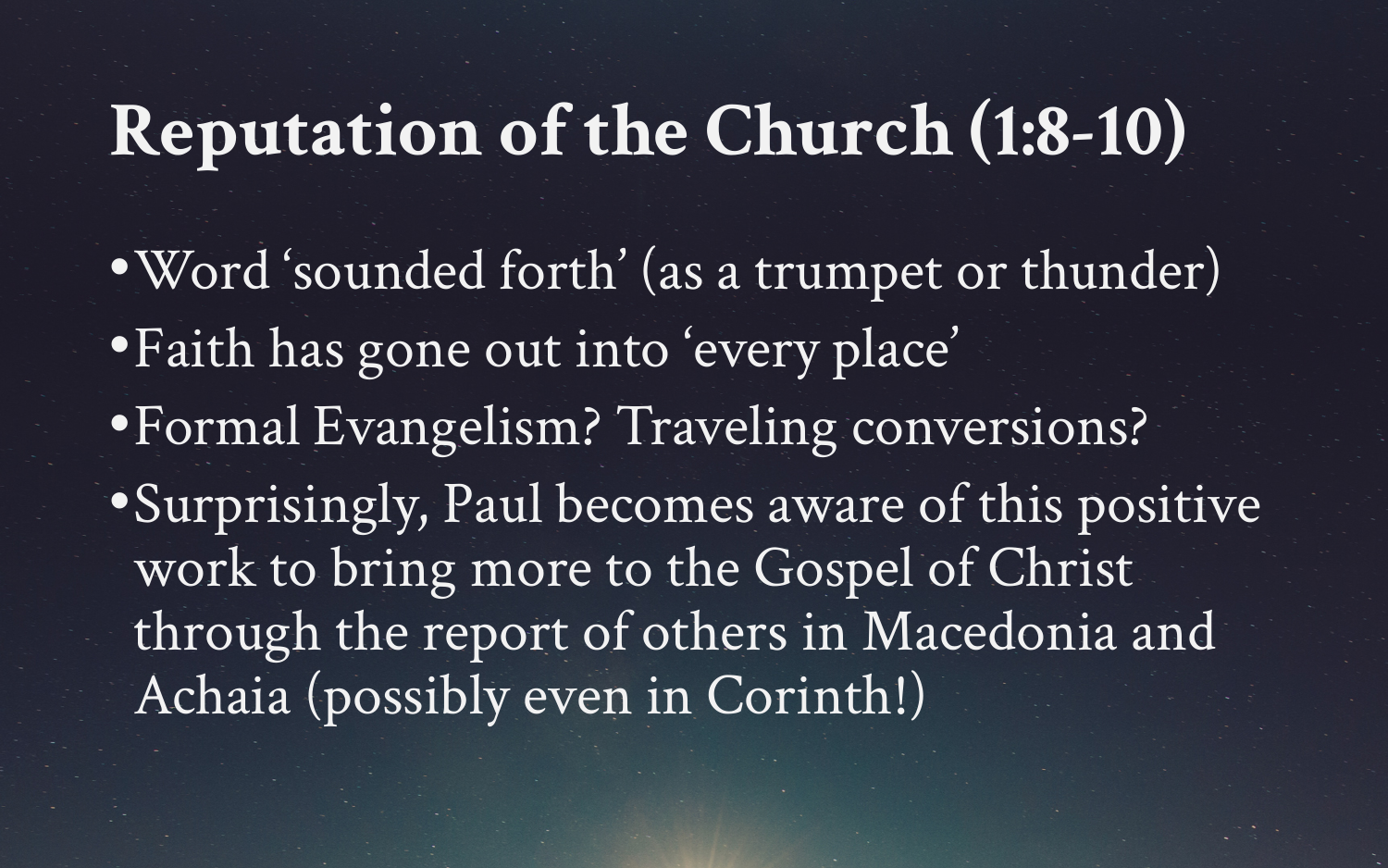

# Reputation of the Church (1:8-10)
Word ‘sounded forth’ (as a trumpet or thunder)
Faith has gone out into ‘every place’
Formal Evangelism? Traveling conversions?
Surprisingly, Paul becomes aware of this positive work to bring more to the Gospel of Christ through the report of others in Macedonia and Achaia (possibly even in Corinth!)